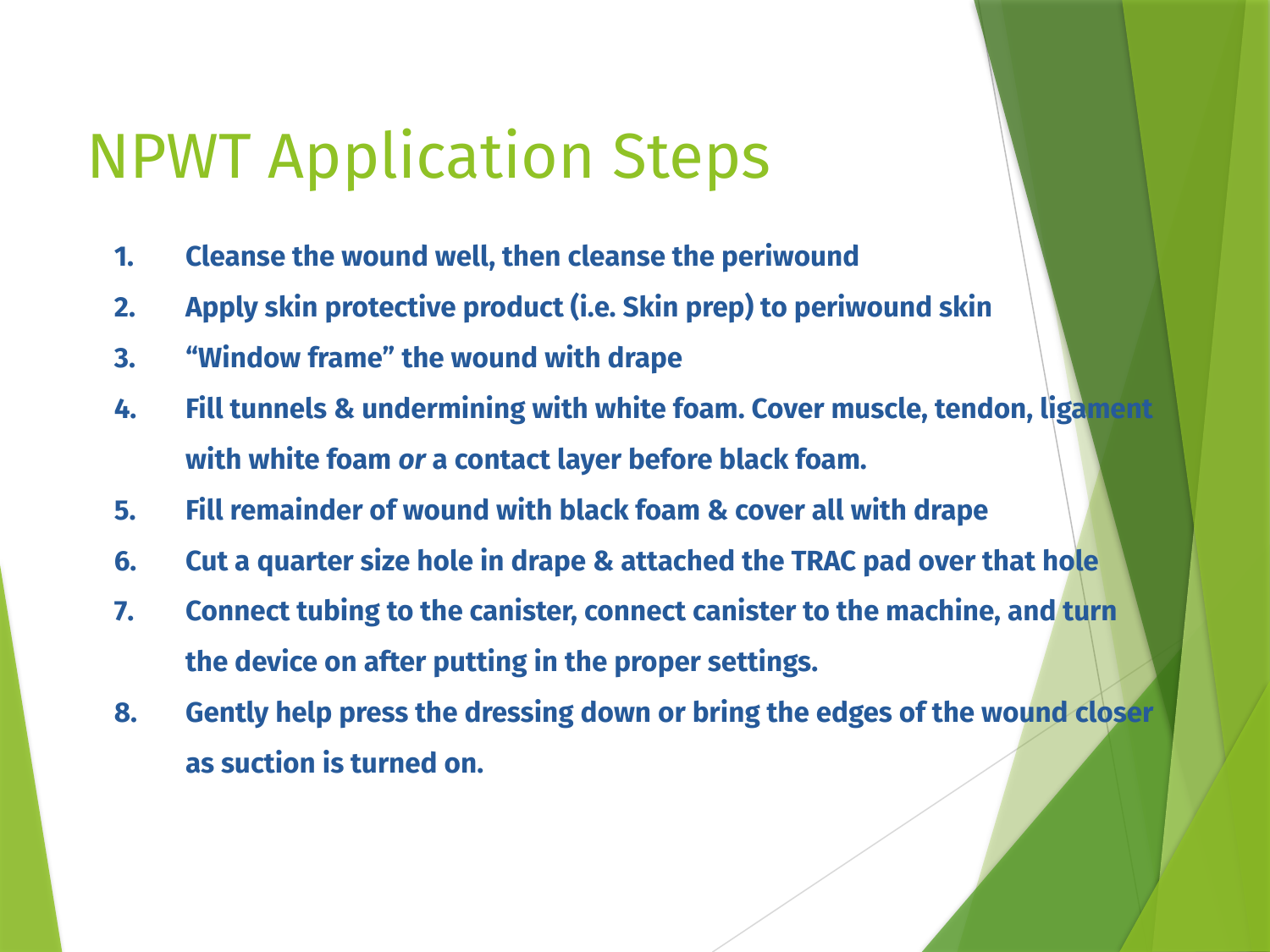

# NPWT Application Steps
Cleanse the wound well, then cleanse the periwound
Apply skin protective product (i.e. Skin prep) to periwound skin
“Window frame” the wound with drape
Fill tunnels & undermining with white foam. Cover muscle, tendon, ligament with white foam or a contact layer before black foam.
Fill remainder of wound with black foam & cover all with drape
Cut a quarter size hole in drape & attached the TRAC pad over that hole
Connect tubing to the canister, connect canister to the machine, and turn the device on after putting in the proper settings.
Gently help press the dressing down or bring the edges of the wound closer as suction is turned on.

26